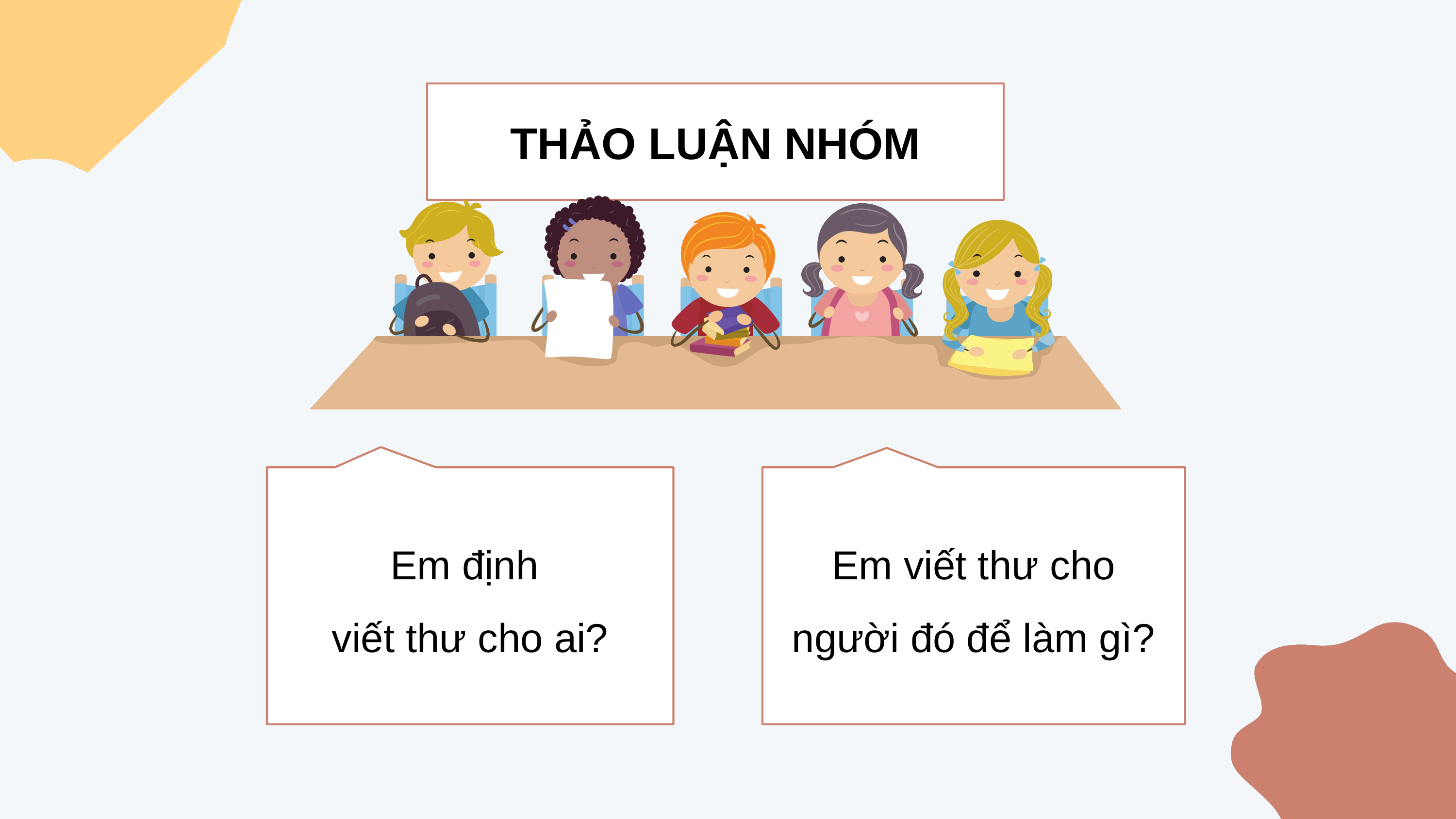

THẢO LUẬN NHÓM

Em định
viết thư cho ai?
Em viết thư cho người đó để làm gì?